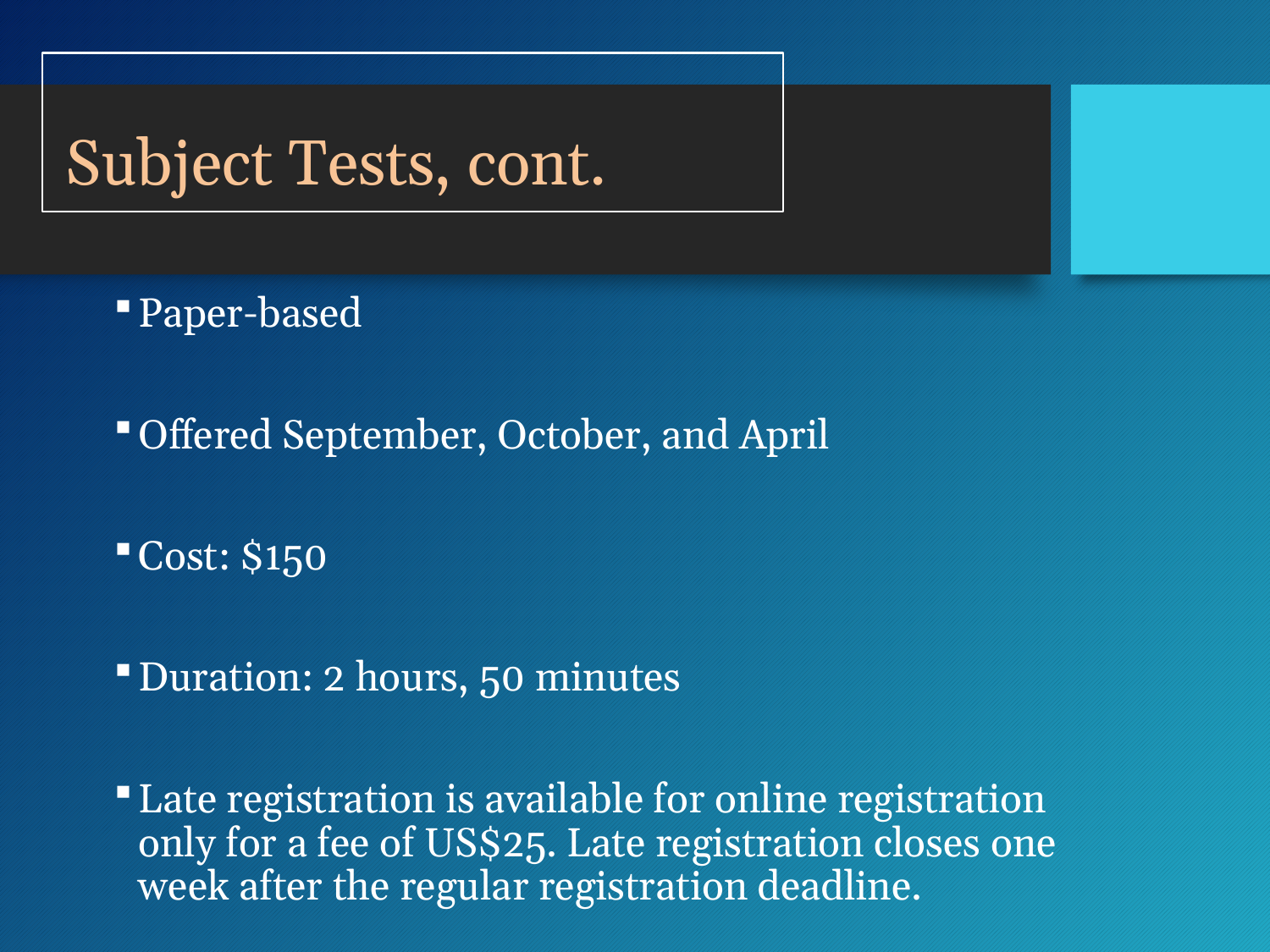

# Subject Tests, cont.
Paper-based

Offered September, October, and April

Cost: $150

Duration: 2 hours, 50 minutes

Late registration is available for online registration only for a fee of US$25. Late registration closes one week after the regular registration deadline.